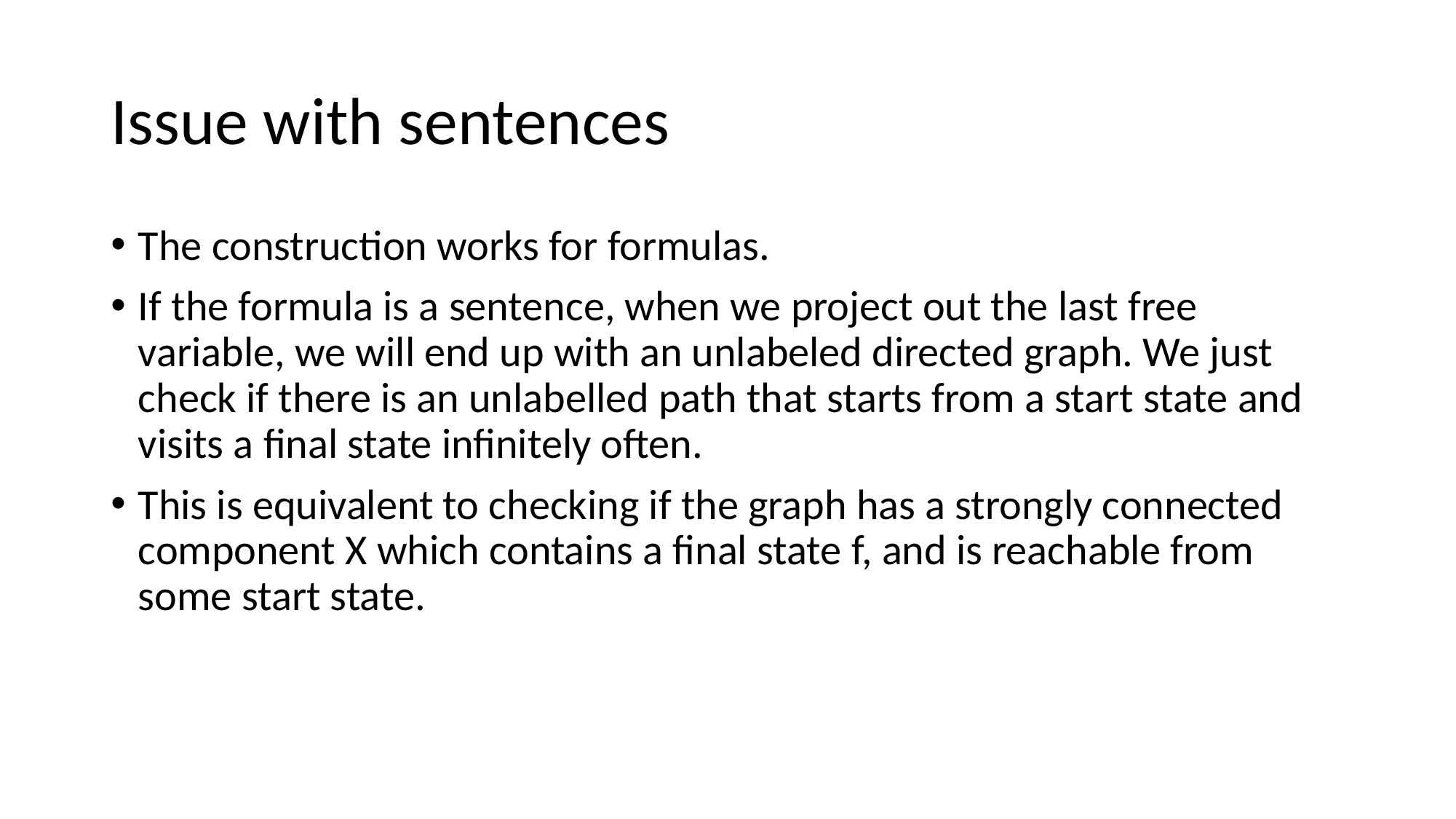

# Issue with sentences
The construction works for formulas.
If the formula is a sentence, when we project out the last free variable, we will end up with an unlabeled directed graph. We just check if there is an unlabelled path that starts from a start state and visits a final state infinitely often.
This is equivalent to checking if the graph has a strongly connected component X which contains a final state f, and is reachable from some start state.